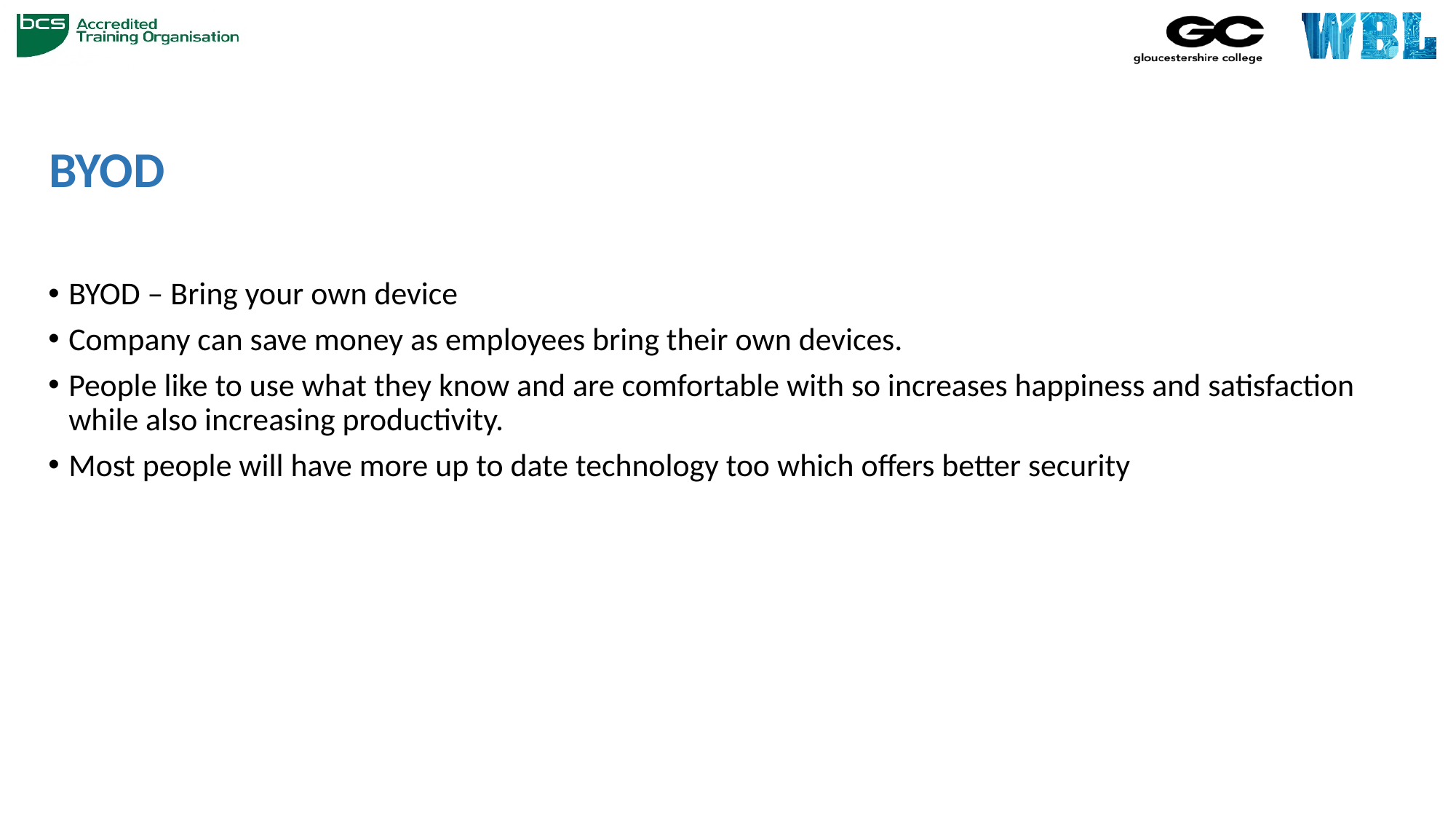

# BYOD
BYOD – Bring your own device
Company can save money as employees bring their own devices.
People like to use what they know and are comfortable with so increases happiness and satisfaction while also increasing productivity.
Most people will have more up to date technology too which offers better security